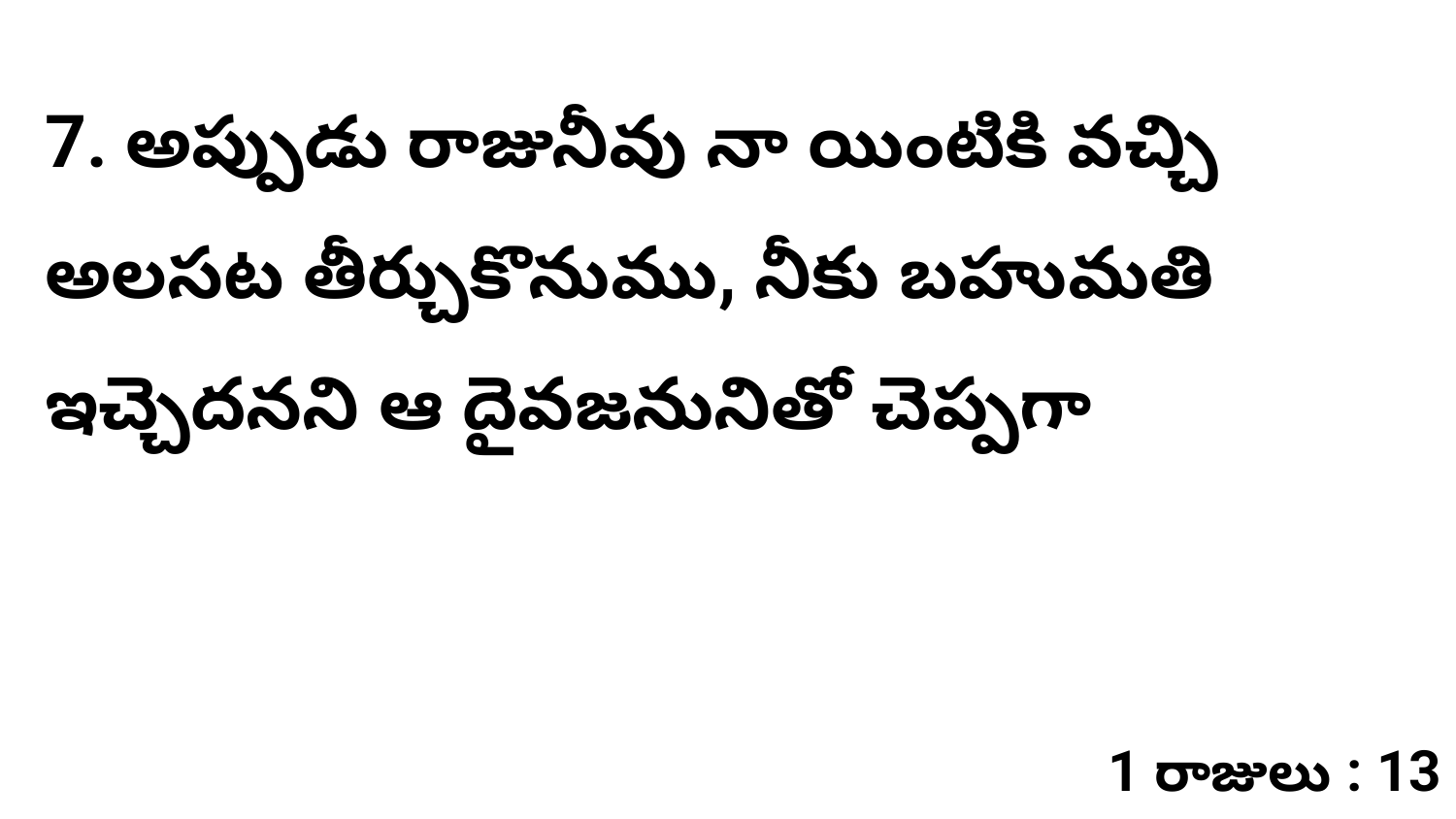

7. ​అప్పుడు రాజునీవు నా యింటికి వచ్చి అలసట తీర్చుకొనుము, నీకు బహుమతి ఇచ్చెదనని ఆ దైవజనునితో చెప్పగా
1 రాజులు : 13